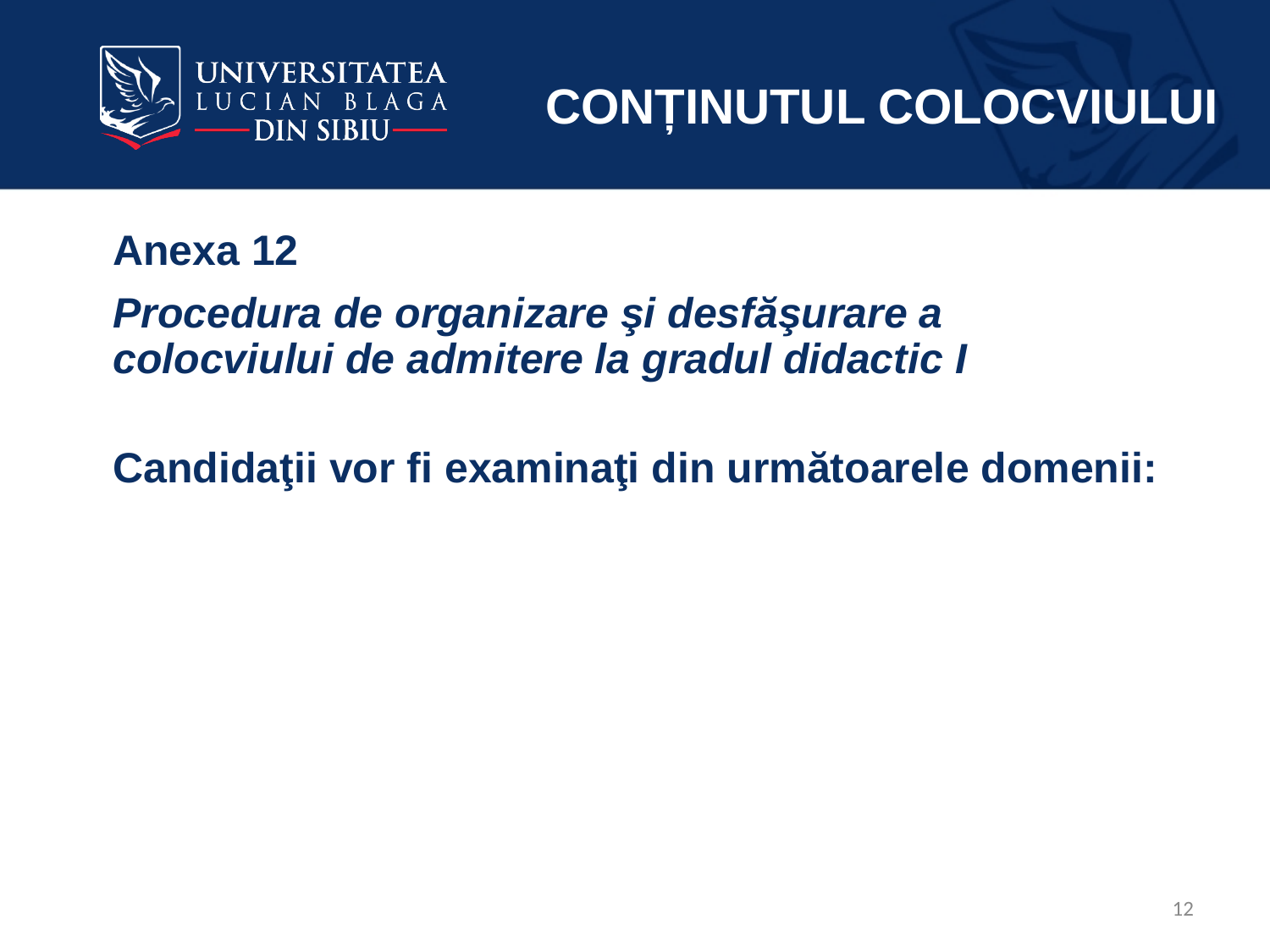

CONȚINUTUL COLOCVIULUI
Anexa 12
Procedura de organizare şi desfăşurare a colocviului de admitere la gradul didactic I
Candidaţii vor fi examinaţi din următoarele domenii:

12